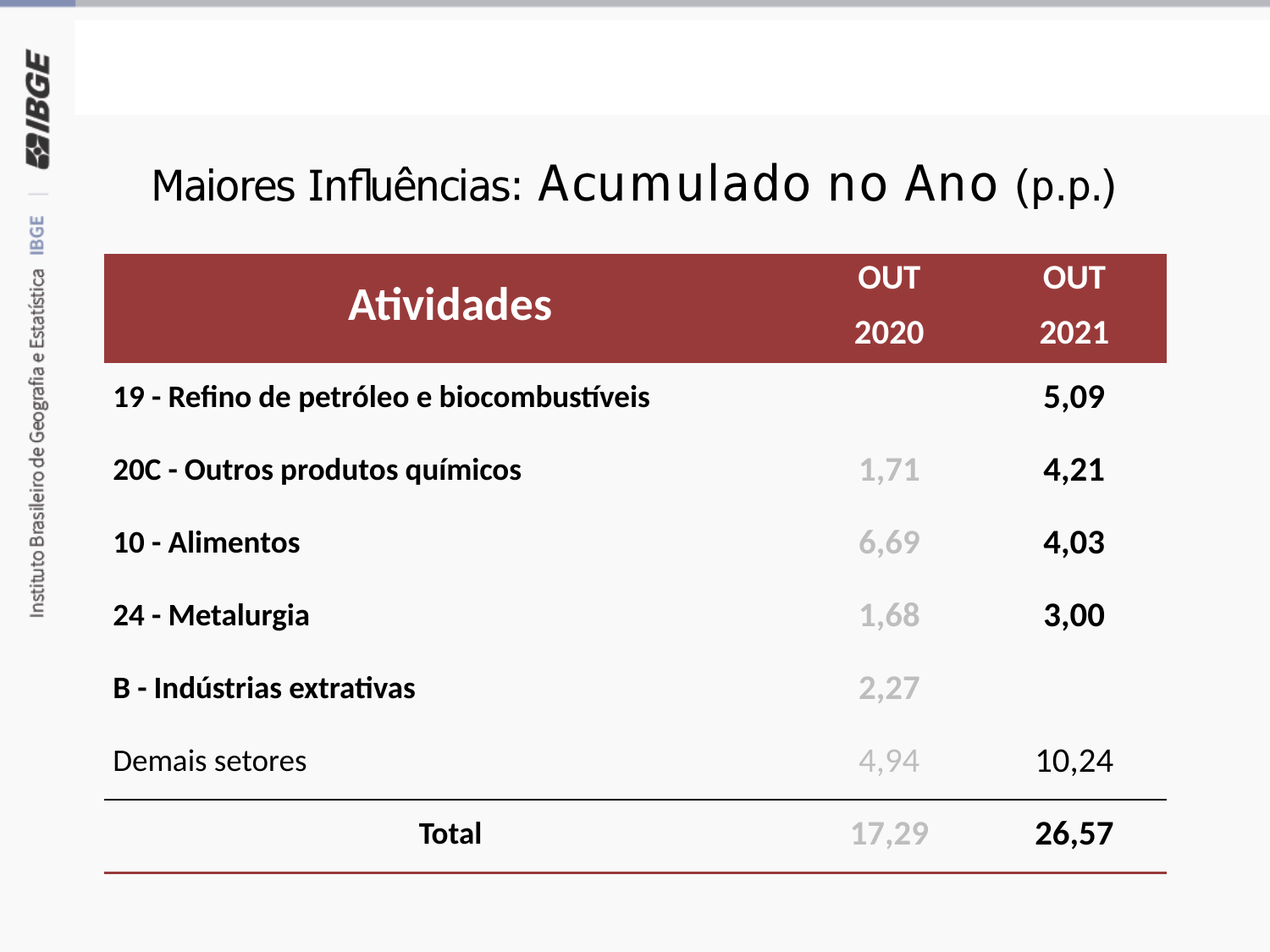

Atividades Industriais

Maiores Influências: Acumulado no Ano (p.p.)
| Atividades | OUT | OUT |
| --- | --- | --- |
| Atividades | 2020 | 2021 |
| 19 - Refino de petróleo e biocombustíveis |  | 5,09 |
| 20C - Outros produtos químicos | 1,71 | 4,21 |
| 10 - Alimentos | 6,69 | 4,03 |
| 24 - Metalurgia | 1,68 | 3,00 |
| B - Indústrias extrativas | 2,27 |  |
| Demais setores | 4,94 | 10,24 |
| Total | 17,29 | 26,57 |